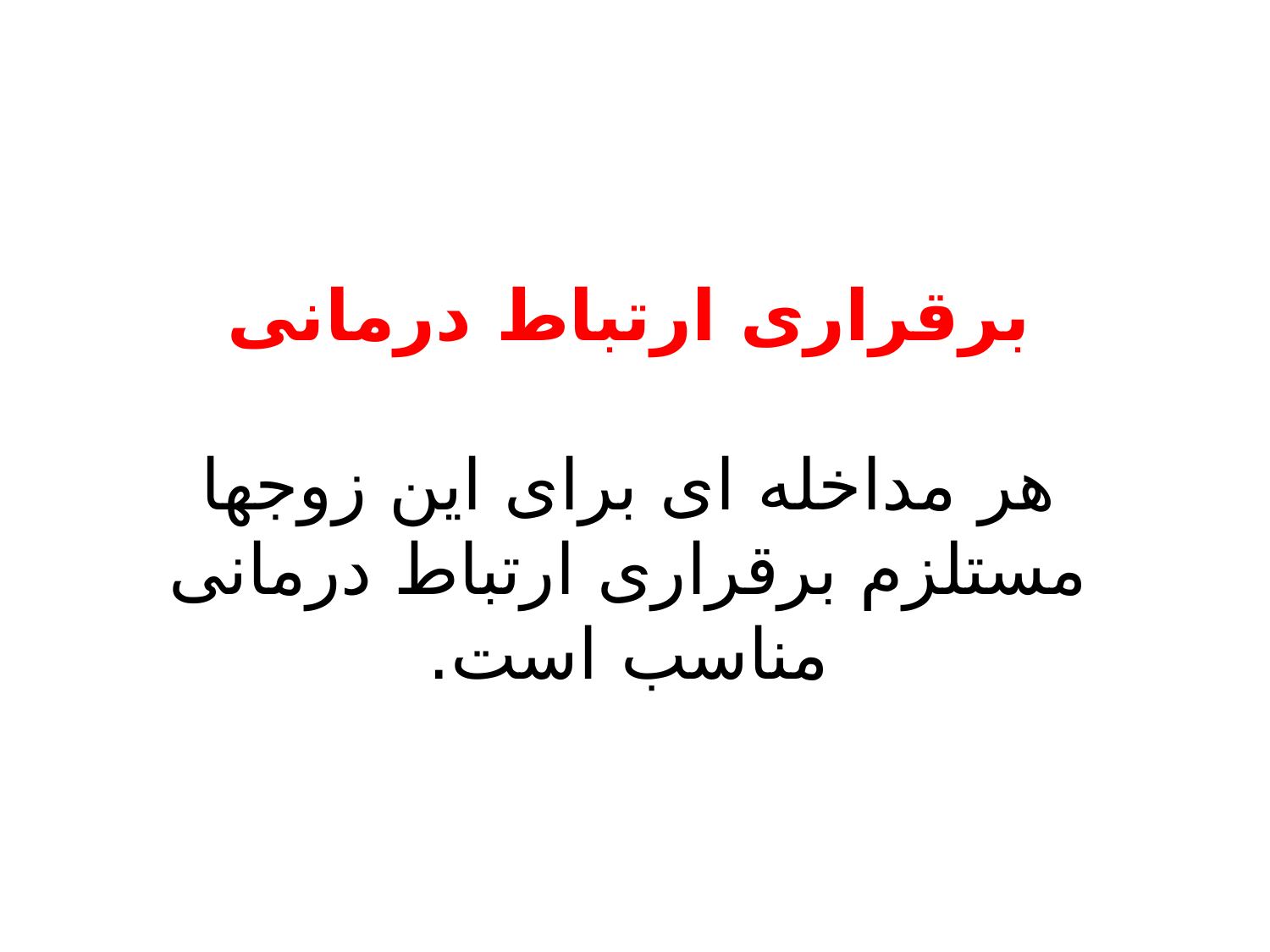

# برقراری ارتباط درمانی هر مداخله ای برای این زوجها مستلزم برقراری ارتباط درمانی مناسب است.